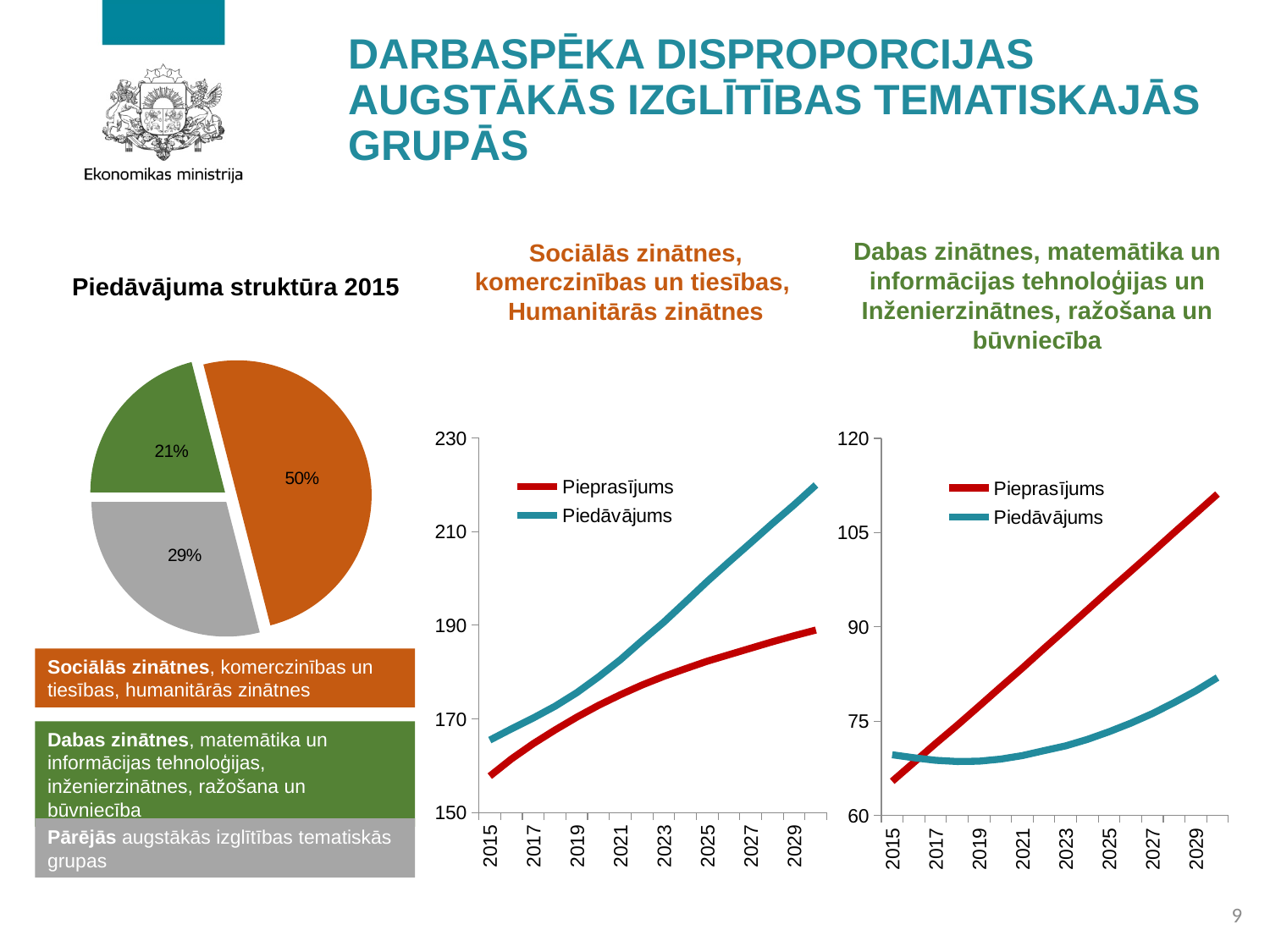

# DARBASPĒKA DISPROPORCIJAS AUGSTĀKĀS IZGLĪTĪBAS TEMATISKAJĀS GRUPĀS
Dabas zinātnes, matemātika un informācijas tehnoloģijas un
Inženierzinātnes, ražošana un būvniecība
Sociālās zinātnes, komerczinības un tiesības,
Humanitārās zinātnes
Piedāvājuma struktūra 2015

### Chart

| Category | piedāvājums |
|---|---|
|  | 21.0 |
|  | 50.0 |
|  | 29.0 |

### Chart

| Category | Pieprasījums | Piedāvājums |
|---|---|---|
| 2015 | 65.41593225233163 | 69.63903 |
| 2016 | 68.41918676976384 | 69.16338831540466 |
| 2017 | 71.42498128443273 | 68.76132953655969 |
| 2018 | 74.33174490004313 | 68.56545266523395 |
| 2019 | 77.3554765706043 | 68.61693489269075 |
| 2020 | 80.40641231271343 | 68.94955448793088 |
| 2021 | 83.42290457976596 | 69.50385377951297 |
| 2022 | 86.54319704164327 | 70.29092245721534 |
| 2023 | 89.61019942802207 | 71.05831657279504 |
| 2024 | 92.70259864912273 | 72.0789432142008 |
| 2025 | 95.80962345647592 | 73.3083745077196 |
| 2026 | 98.83459071250365 | 74.66852890654312 |
| 2027 | 101.89650585128048 | 76.19057839508405 |
| 2028 | 105.00537531516107 | 77.94397789405049 |
| 2029 | 108.05715012887941 | 79.80449382183194 |
| 2030 | 111.13087305985894 | 81.91373052076425 |

### Chart

| Category | Pieprasījums | Piedāvājums |
|---|---|---|
| 2015 | 157.78231956924063 | 165.47182999999998 |
| 2016 | 161.47620852011474 | 167.8879752920416 |
| 2017 | 164.71975915241387 | 170.1994598376271 |
| 2018 | 167.62486811714484 | 172.6997555150712 |
| 2019 | 170.37288286740667 | 175.59804314586518 |
| 2020 | 172.89288009184492 | 178.95605021303558 |
| 2021 | 175.1475211139882 | 182.6073997592492 |
| 2022 | 177.22637222261284 | 186.70263580081797 |
| 2023 | 179.07377454545724 | 190.6498418793018 |
| 2024 | 180.71916442366557 | 194.98577854902462 |
| 2025 | 182.31431683737884 | 199.35313822245288 |
| 2026 | 183.70428605811895 | 203.52147567355544 |
| 2027 | 185.1035318433773 | 207.61409414663828 |
| 2028 | 186.48319826453394 | 211.73547763357567 |
| 2029 | 187.76764268862757 | 215.72761222052472 |
| 2030 | 188.98700585148794 | 219.9421515156725 |
Sociālās zinātnes, komerczinības un tiesības, humanitārās zinātnes
Dabas zinātnes, matemātika un informācijas tehnoloģijas, inženierzinātnes, ražošana un būvniecība
Pārējās augstākās izglītības tematiskās grupas
9